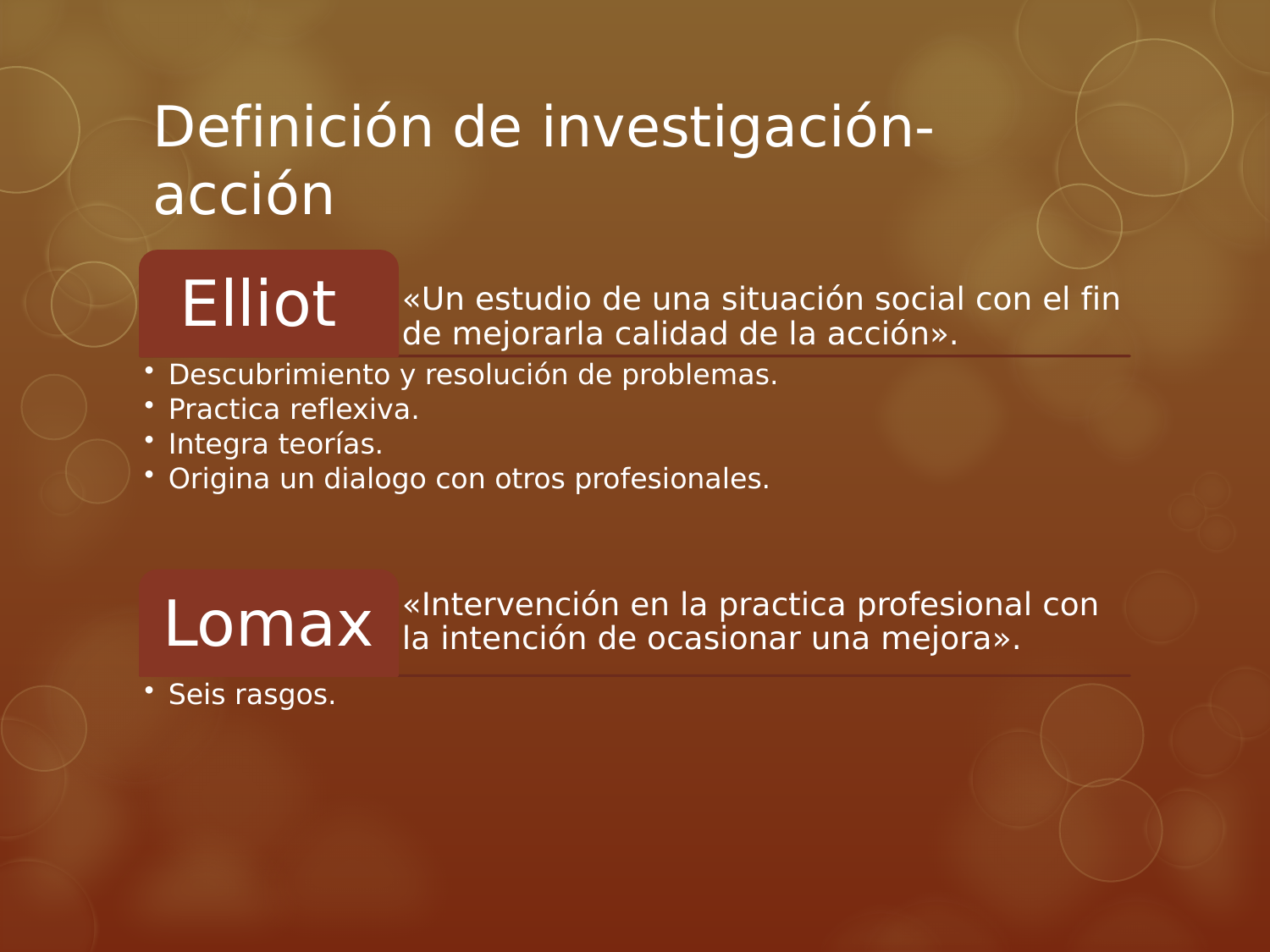

# Definición de investigación-acción
«Un estudio de una situación social con el fin de mejorarla calidad de la acción».
Elliot
Descubrimiento y resolución de problemas.
Practica reflexiva.
Integra teorías.
Origina un dialogo con otros profesionales.

«Intervención en la practica profesional con la intención de ocasionar una mejora».
Lomax
Seis rasgos.